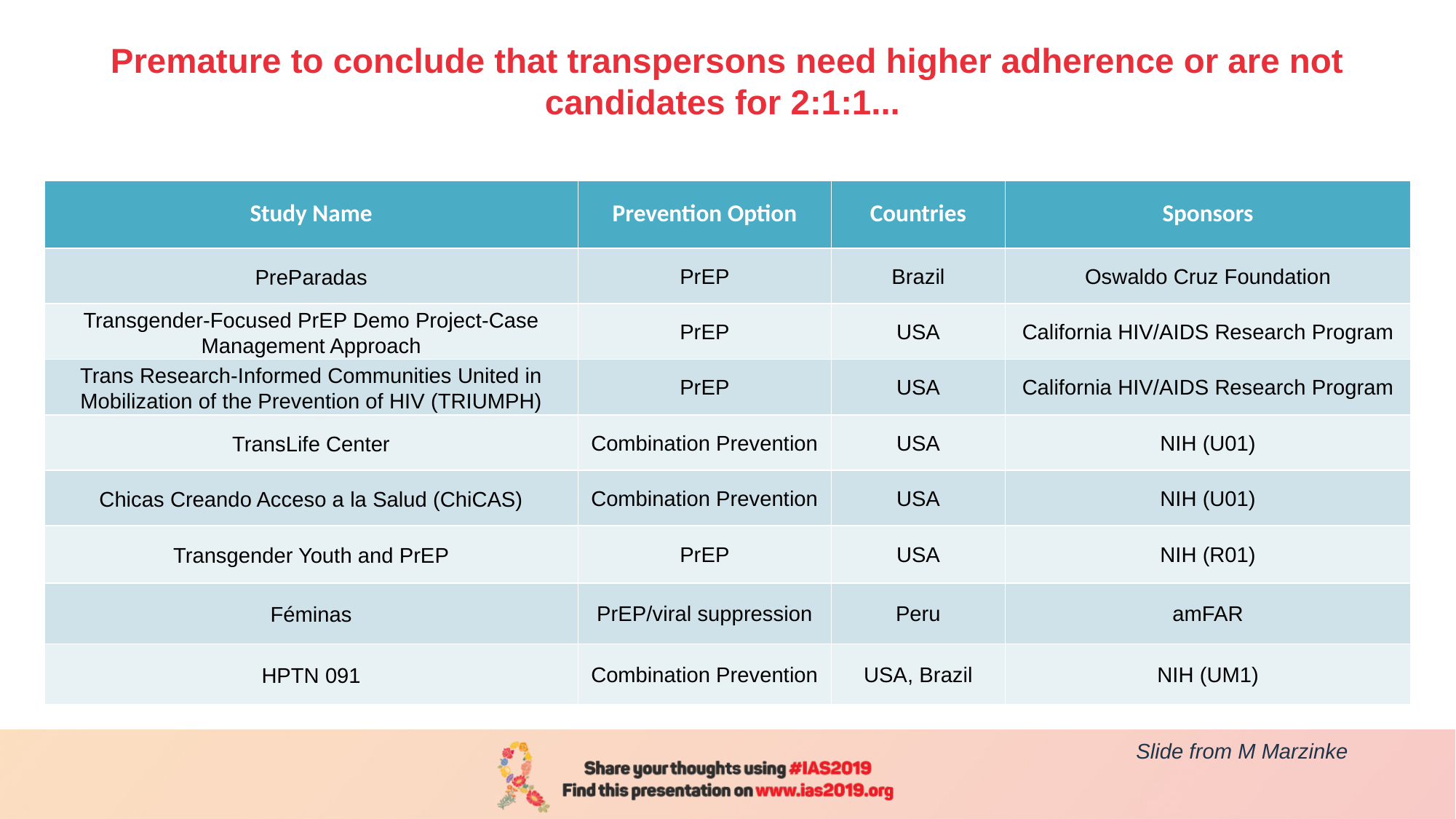

# Premature to conclude that transpersons need higher adherence or are not candidates for 2:1:1...
| Study Name | Prevention Option | Countries | Sponsors |
| --- | --- | --- | --- |
| PreParadas | PrEP | Brazil | Oswaldo Cruz Foundation |
| Transgender-Focused PrEP Demo Project-Case Management Approach | PrEP | USA | California HIV/AIDS Research Program |
| Trans Research-Informed Communities United in Mobilization of the Prevention of HIV (TRIUMPH) | PrEP | USA | California HIV/AIDS Research Program |
| TransLife Center | Combination Prevention | USA | NIH (U01) |
| Chicas Creando Acceso a la Salud (ChiCAS) | Combination Prevention | USA | NIH (U01) |
| Transgender Youth and PrEP | PrEP | USA | NIH (R01) |
| Féminas | PrEP/viral suppression | Peru | amFAR |
| HPTN 091 | Combination Prevention | USA, Brazil | NIH (UM1) |
Slide from M Marzinke